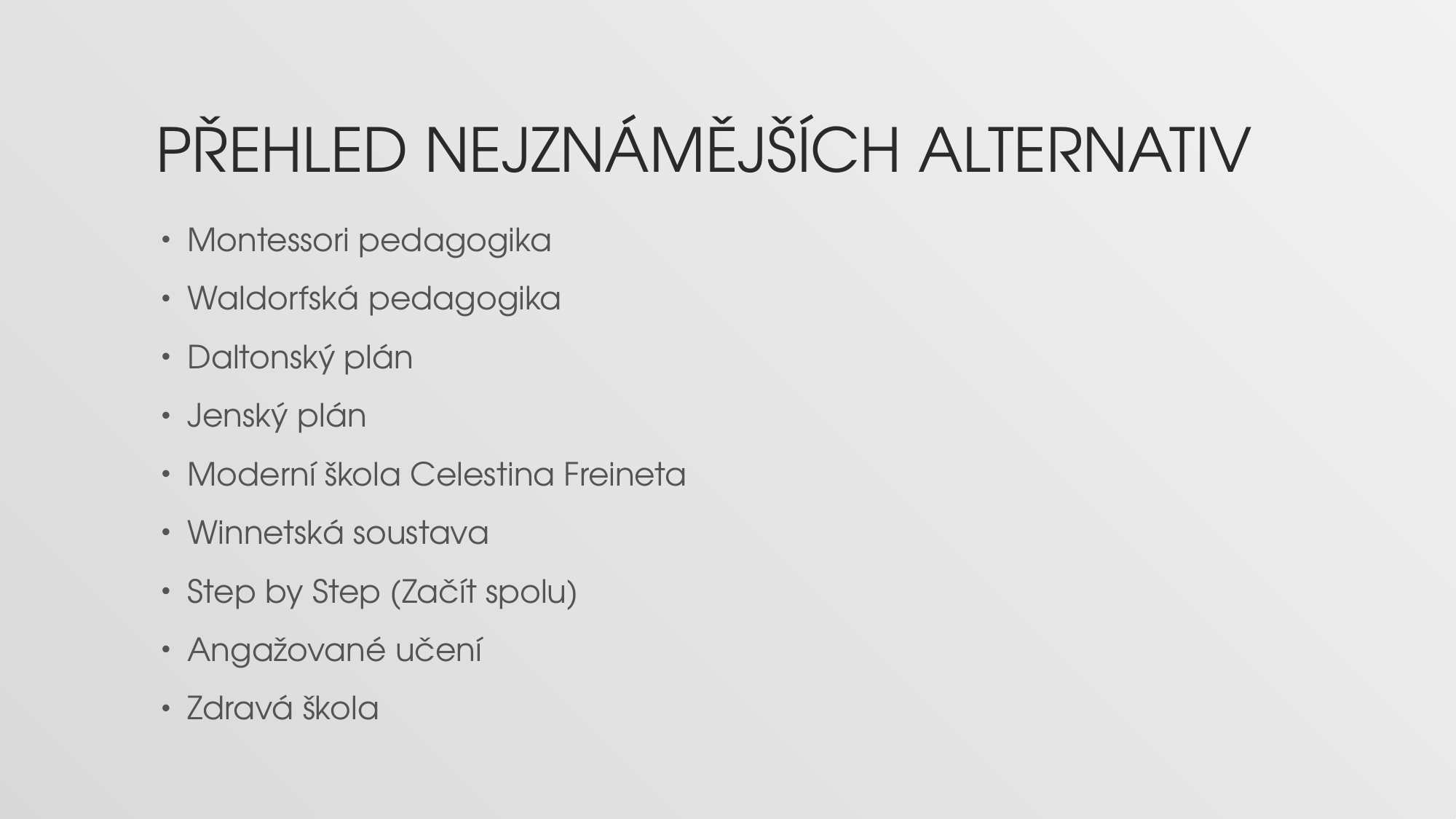

# Přehled nejznámějších alternativ
Montessori pedagogika
Waldorfská pedagogika
Daltonský plán
Jenský plán
Moderní škola Celestina Freineta
Winnetská soustava
Step by Step (Začít spolu)
Angažované učení
Zdravá škola